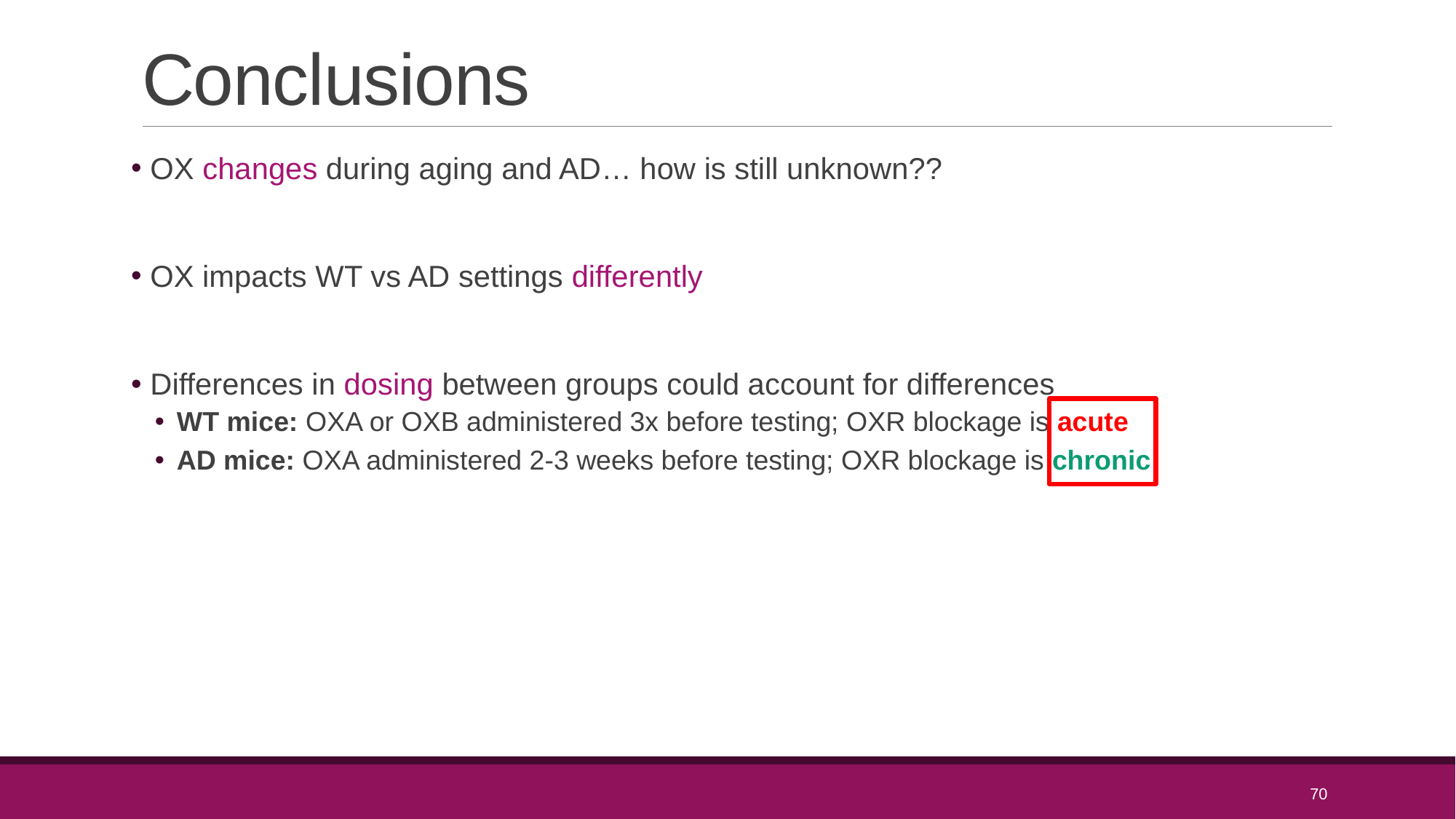

# Conclusions
 OX changes during aging and AD… how is still unknown??

 OX impacts WT vs AD settings differently

 Differences in dosing between groups could account for differences
WT mice: OXA or OXB administered 3x before testing; OXR blockage is acute
AD mice: OXA administered 2-3 weeks before testing; OXR blockage is chronic

70